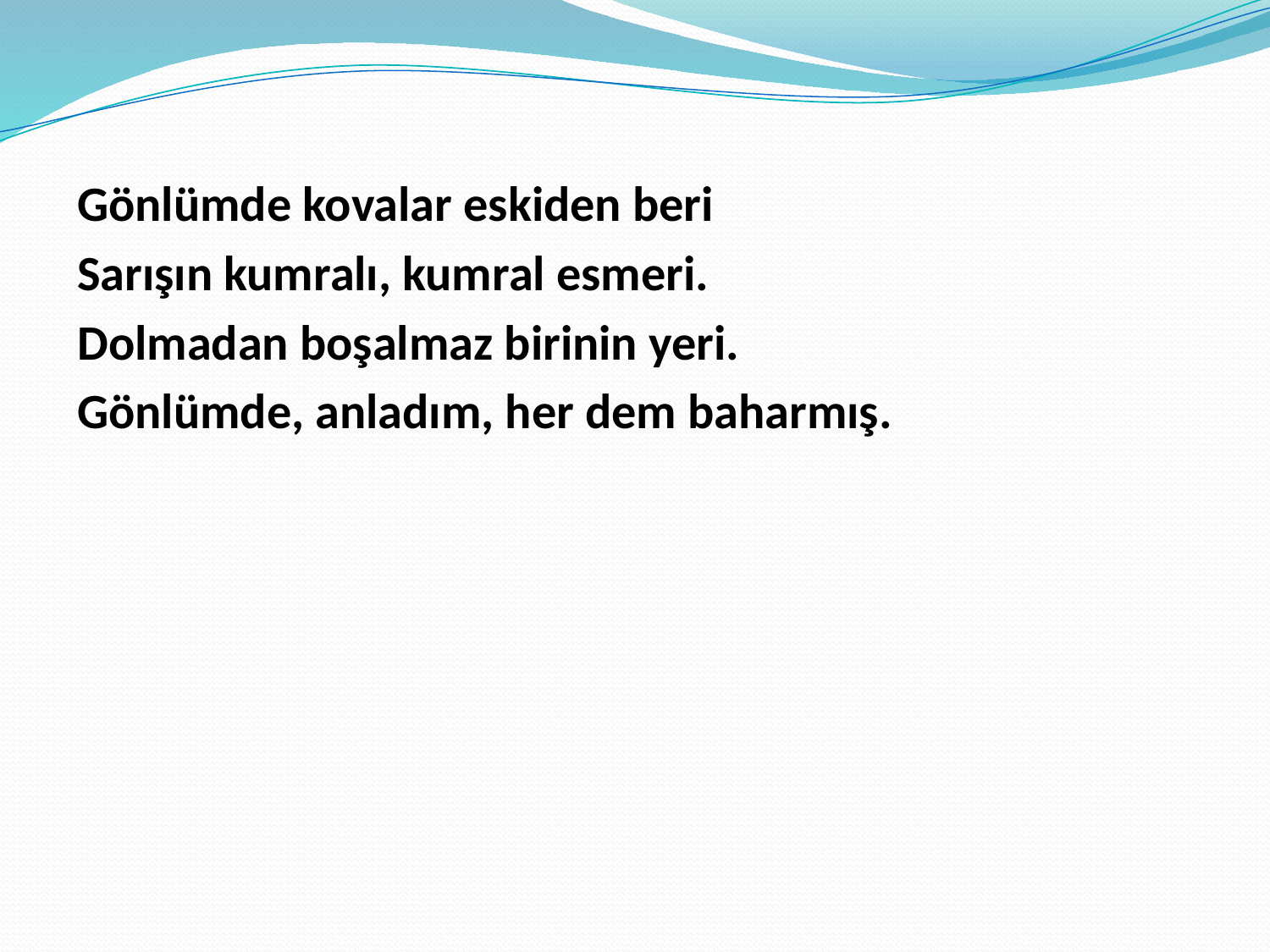

Gönlümde kovalar eskiden beri
Sarışın kumralı, kumral esmeri.
Dolmadan boşalmaz birinin yeri.
Gönlümde, anladım, her dem baharmış.